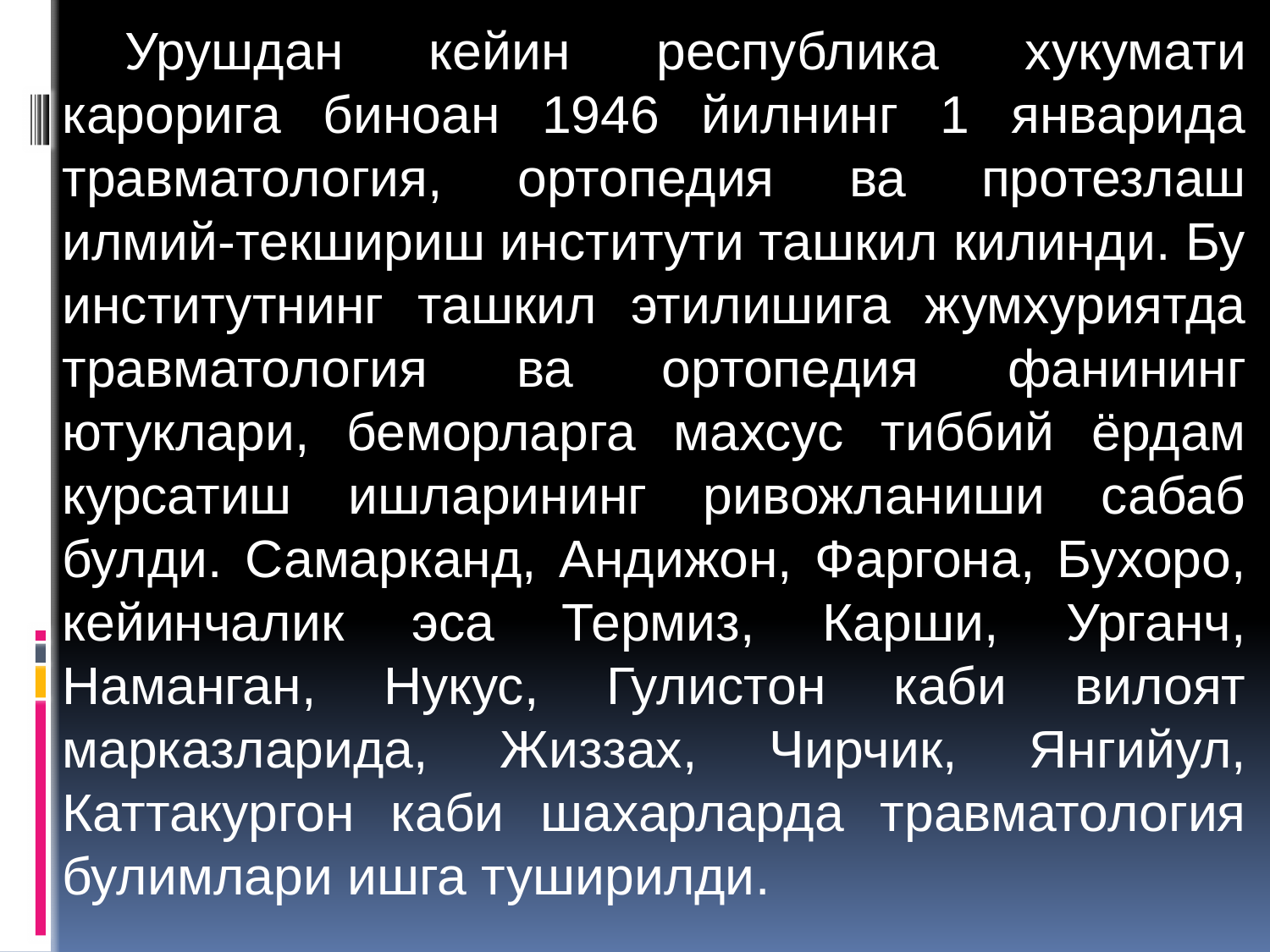

Урушдан кейин республика хукумати карорига биноан 1946 йилнинг 1 январида травматология, ортопедия ва протезлаш илмий-текшириш институти ташкил килинди. Бу институтнинг ташкил этилишига жумхуриятда травматология ва ортопедия фанининг ютуклари, беморларга махсус тиббий ёрдам курсатиш ишларининг ривожланиши сабаб булди. Самарканд, Андижон, Фаргона, Бухоро, кейинчалик эса Термиз, Карши, Урганч, Наманган, Нукус, Гулистон каби вилоят марказларида, Жиззах, Чирчик, Янгийул, Каттакургон каби шахарларда травматология булимлари ишга туширилди.